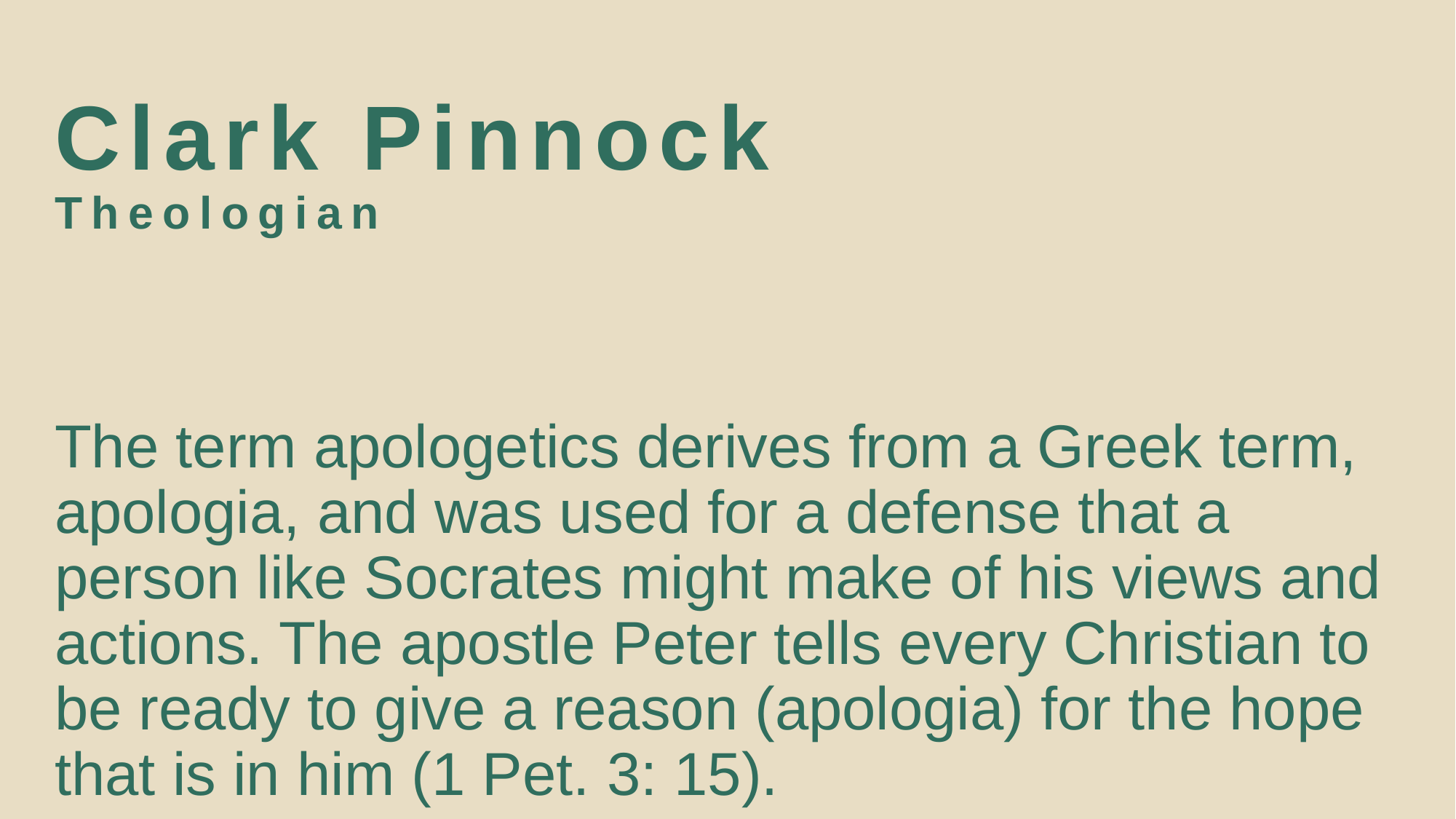

# Clark Pinnock Theologian
The term apologetics derives from a Greek term, apologia, and was used for a defense that a person like Socrates might make of his views and actions. The apostle Peter tells every Christian to be ready to give a reason (apologia) for the hope that is in him (1 Pet. 3: 15).